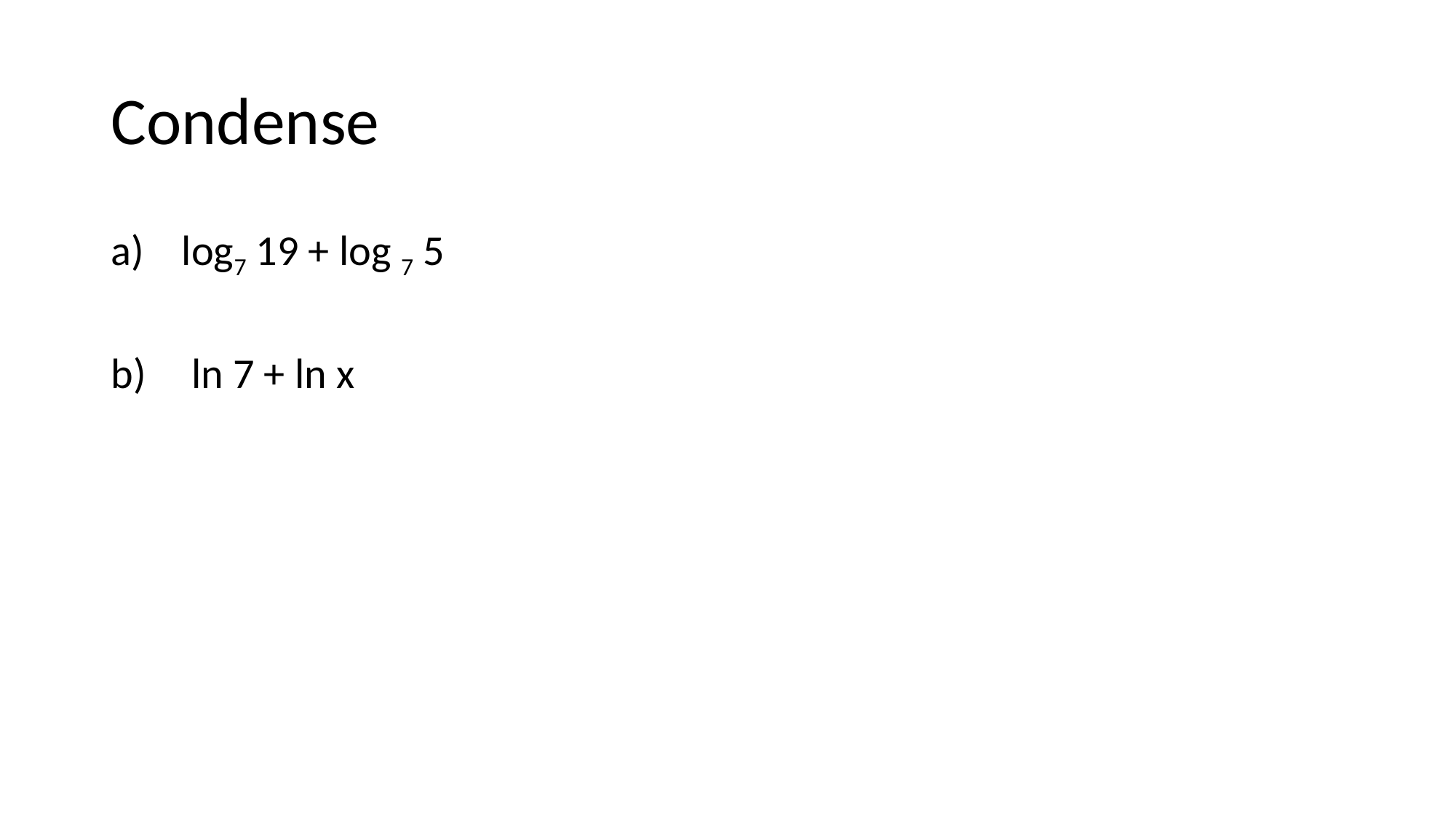

# Condense
 log7 19 + log 7 5

  ln 7 + ln x